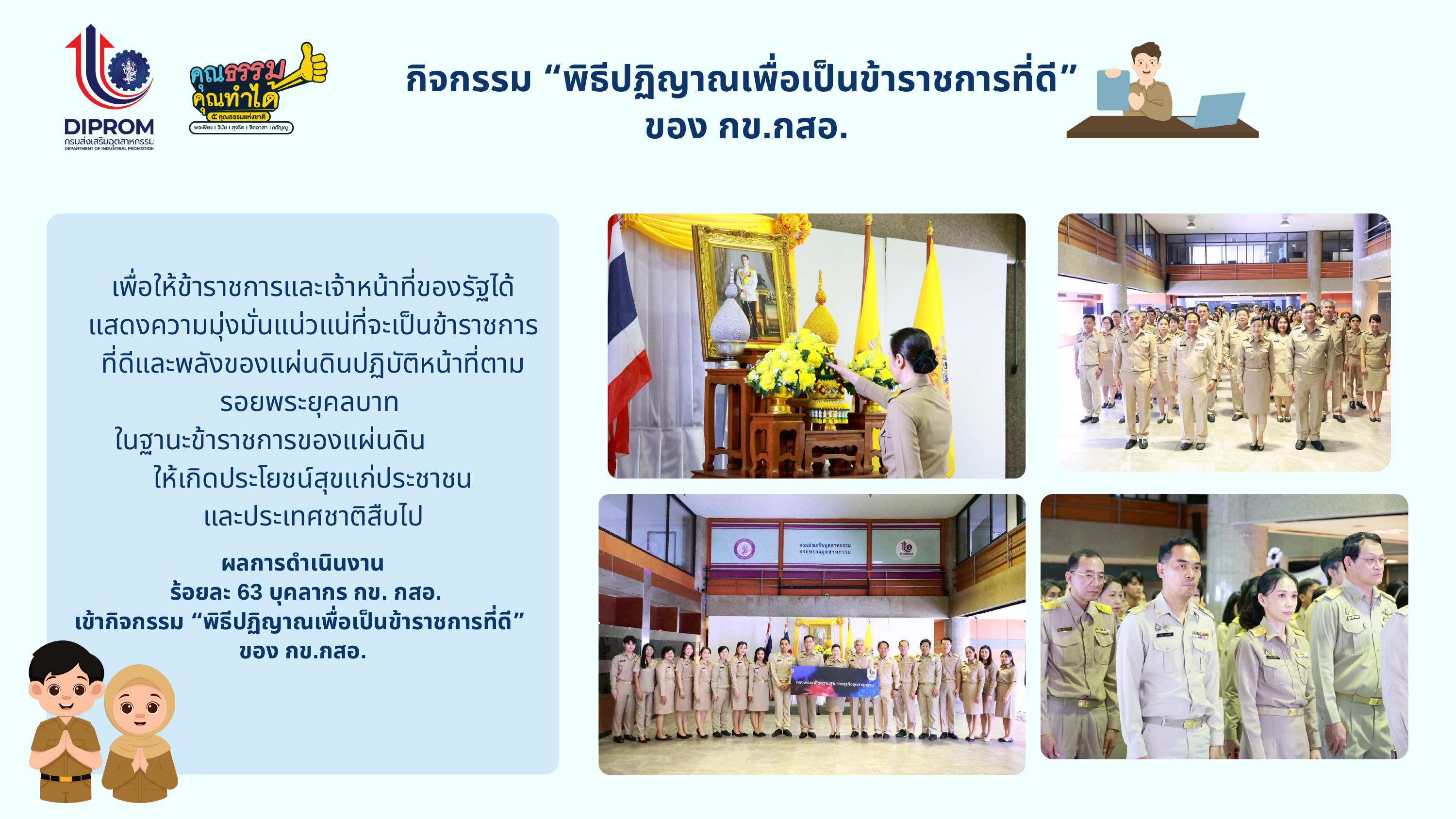

กิจกรรม “พิธีปฏิญาณเพื่อเป็นข้าราชการที่ดี”
ของ กข.กสอ.

เพื่อให้ข้าราชการและเจ้าหน้าที่ของรัฐได้แสดงความมุ่งมั่นแน่วแน่ที่จะเป็นข้าราชการที่ดีและพลังของแผ่นดินปฏิบัติหน้าที่ตามรอยพระยุคลบาท
ในฐานะข้าราชการของแผ่นดิน
ให้เกิดประโยชน์สุขแก่ประชาชน
และประเทศชาติสืบไป

ผลการดำเนินงาน
 ร้อยละ 63 บุคลากร กข. กสอ.
เข้ากิจกรรม “พิธีปฏิญาณเพื่อเป็นข้าราชการที่ดี”
ของ กข.กสอ.